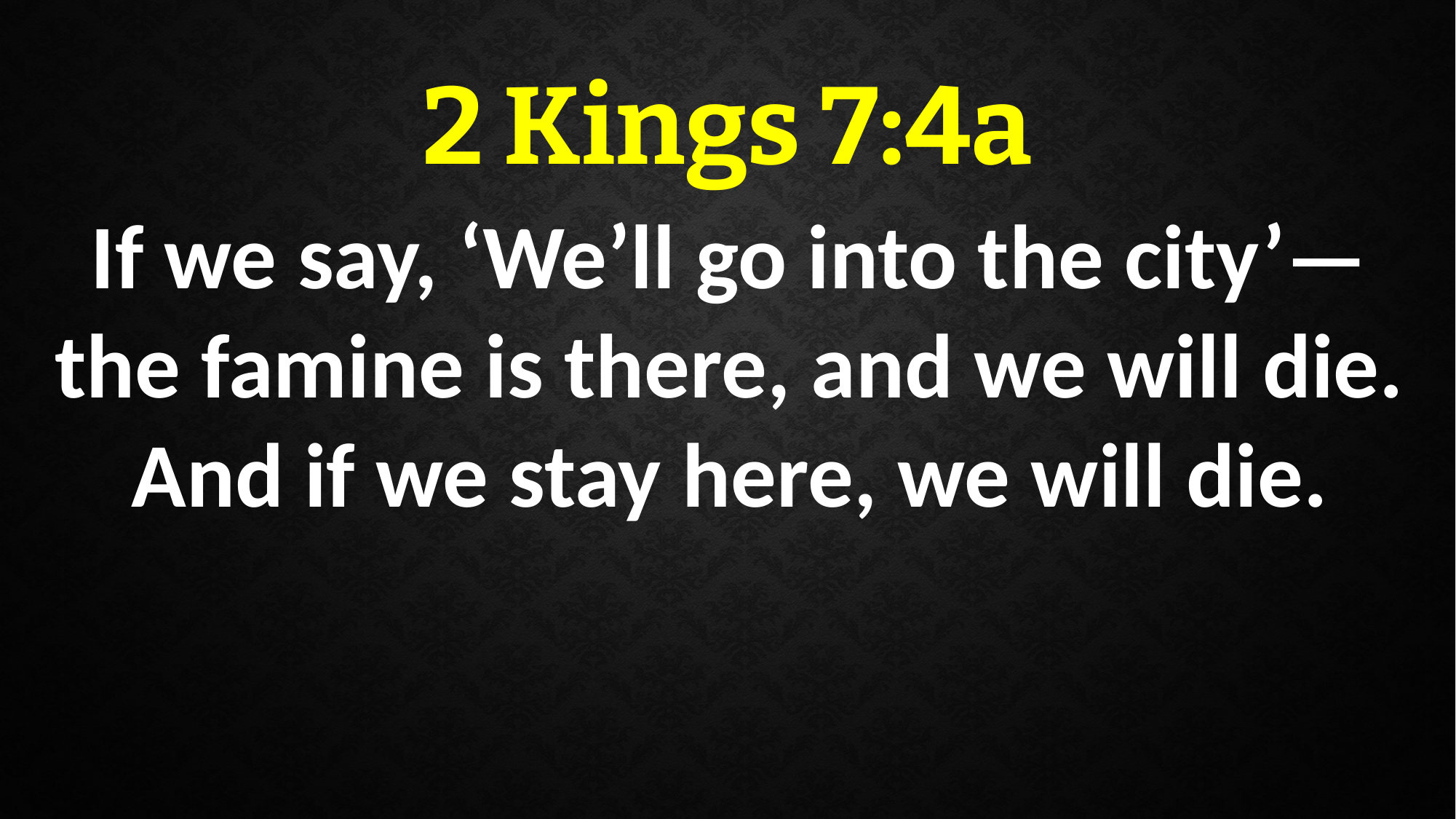

2 Kings 7:4a
If we say, ‘We’ll go into the city’—the famine is there, and we will die. And if we stay here, we will die.